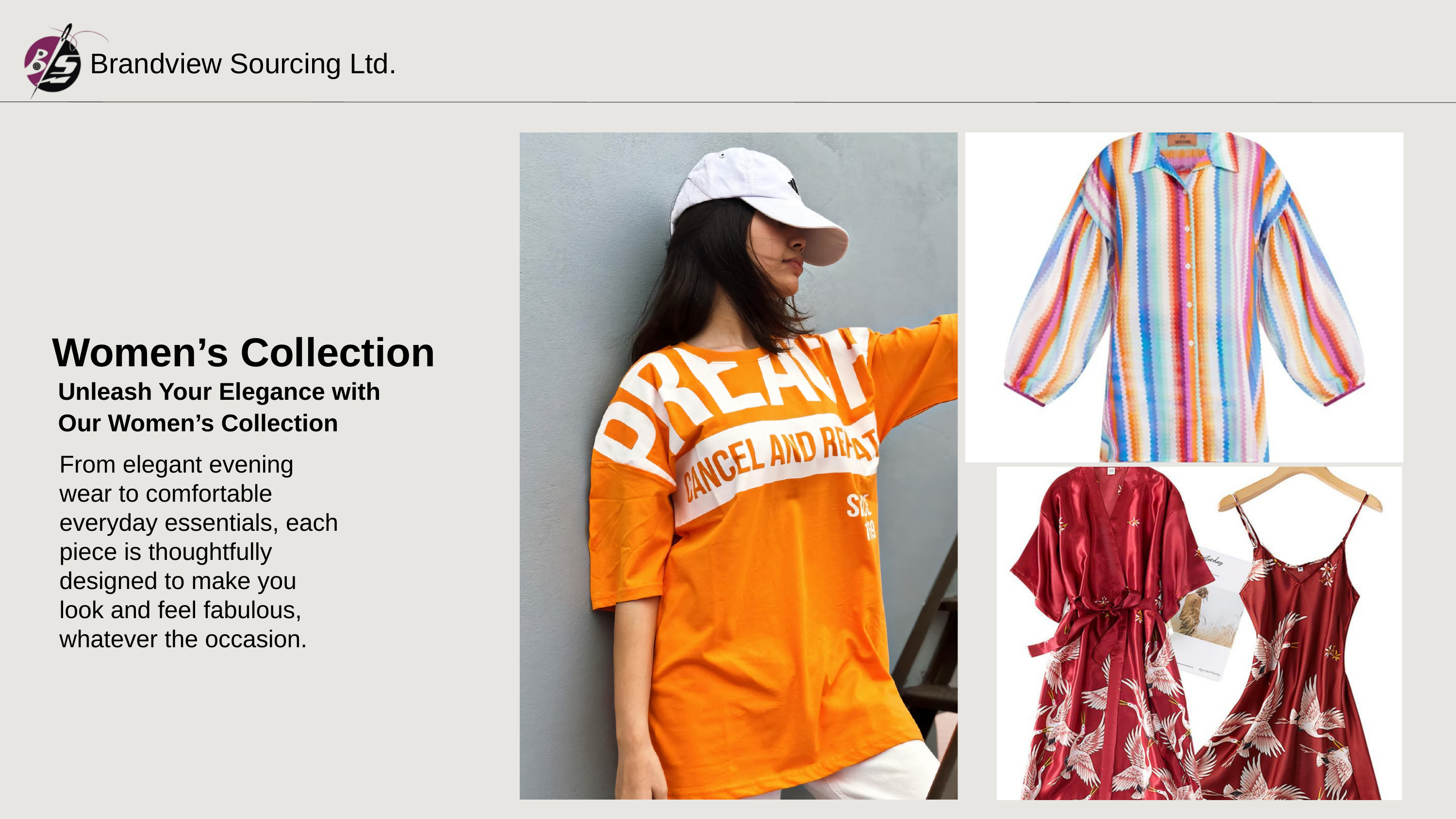

Brandview Sourcing Ltd.

Women’s Collection
Unleash Your Elegance with Our Women’s Collection
From elegant evening wear to comfortable everyday essentials, each piece is thoughtfully designed to make you look and feel fabulous, whatever the occasion.